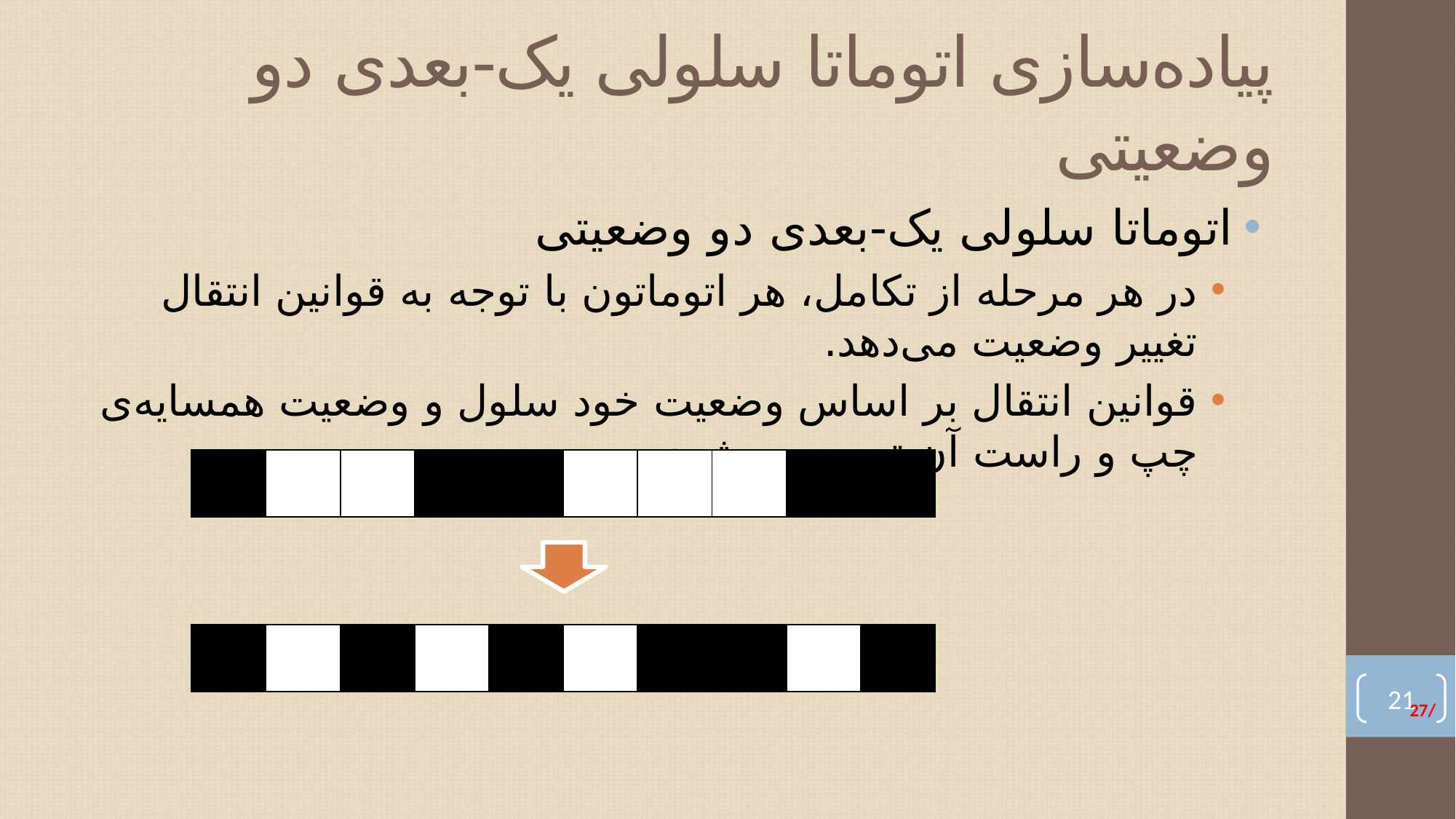

# پیاده‌سازی اتوماتا سلولی یک-بعدی دو وضعیتی
اتوماتا سلولی یک-بعدی دو وضعیتی
در هر مرحله از تکامل، هر اتوماتون با توجه به قوانین انتقال تغییر وضعیت می‌دهد.
قوانین انتقال بر اساس وضعیت خود سلول و وضعیت همسایه‌ی چپ و راست آن تعیین می‌شود.
|  |  |  |  |  |  |  |  |  |  |
| --- | --- | --- | --- | --- | --- | --- | --- | --- | --- |

|  |  |  |  |  |  |  |  |  |  |
| --- | --- | --- | --- | --- | --- | --- | --- | --- | --- |
21
27/